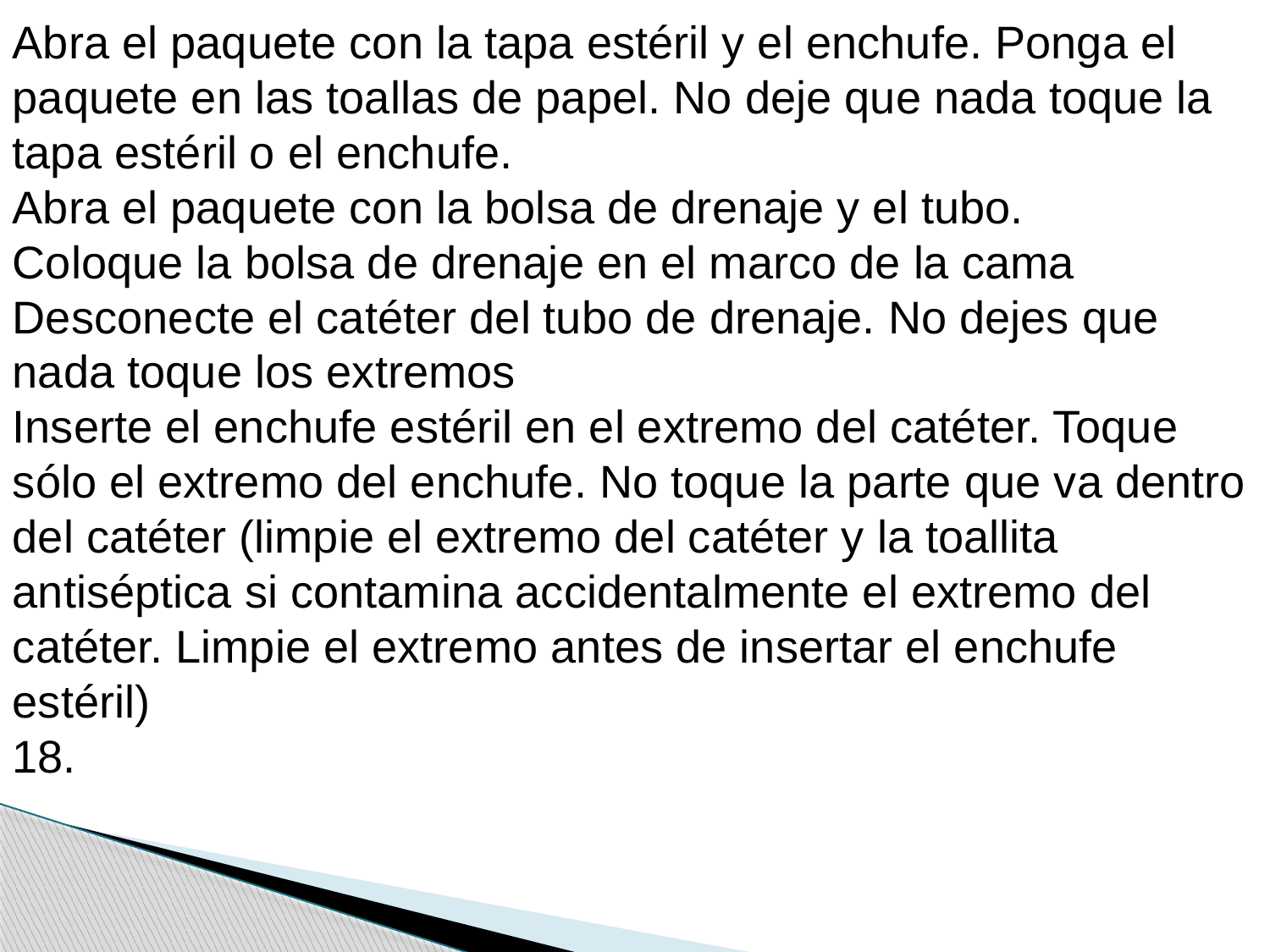

Abra el paquete con la tapa estéril y el enchufe. Ponga el paquete en las toallas de papel. No deje que nada toque la tapa estéril o el enchufe.
Abra el paquete con la bolsa de drenaje y el tubo.
Coloque la bolsa de drenaje en el marco de la cama
Desconecte el catéter del tubo de drenaje. No dejes que nada toque los extremos
Inserte el enchufe estéril en el extremo del catéter. Toque sólo el extremo del enchufe. No toque la parte que va dentro del catéter (limpie el extremo del catéter y la toallita antiséptica si contamina accidentalmente el extremo del catéter. Limpie el extremo antes de insertar el enchufe estéril)